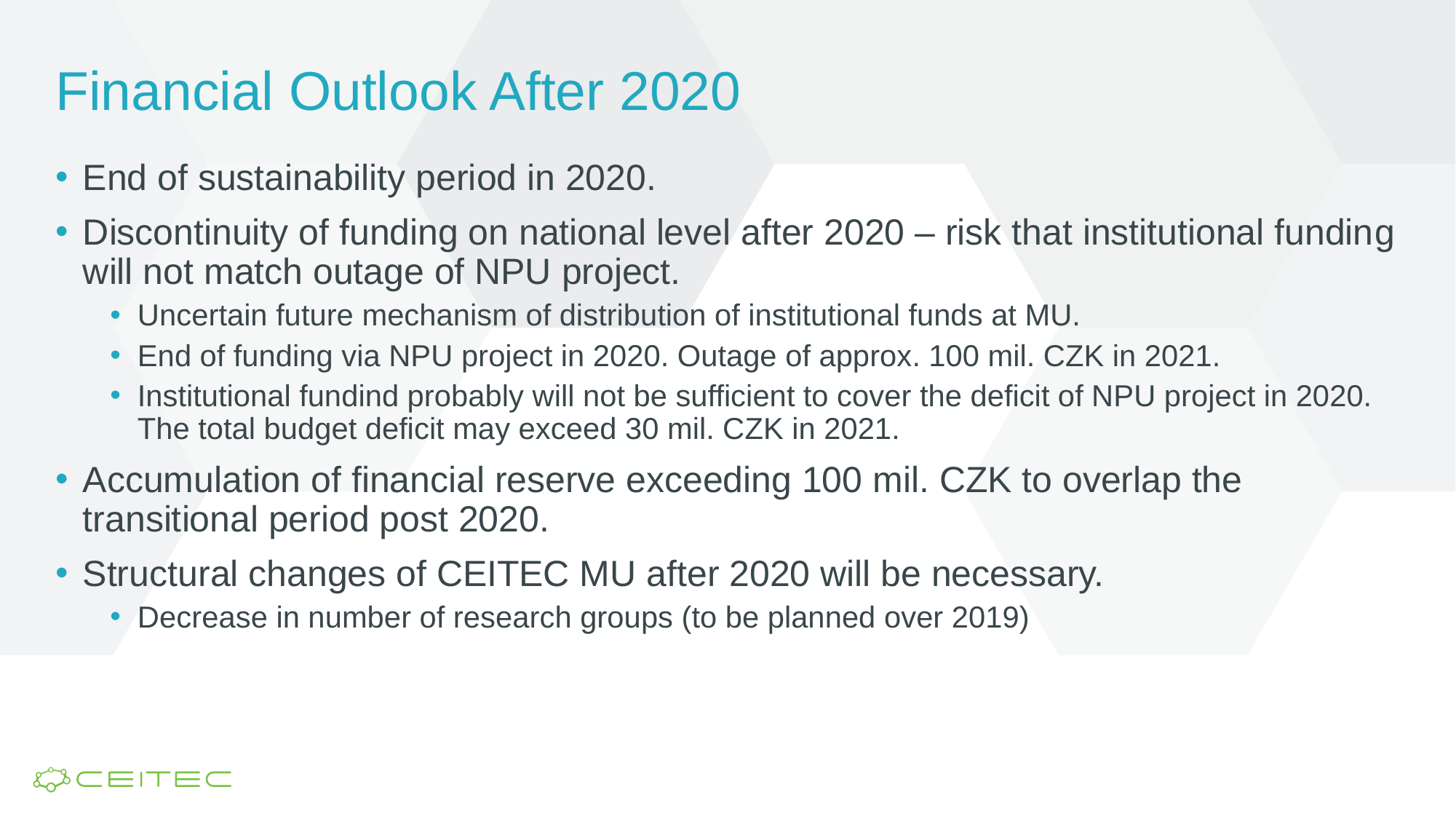

# Financial Outlook After 2020
End of sustainability period in 2020.
Discontinuity of funding on national level after 2020 – risk that institutional funding will not match outage of NPU project.
Uncertain future mechanism of distribution of institutional funds at MU.
End of funding via NPU project in 2020. Outage of approx. 100 mil. CZK in 2021.
Institutional fundind probably will not be sufficient to cover the deficit of NPU project in 2020. The total budget deficit may exceed 30 mil. CZK in 2021.
Accumulation of financial reserve exceeding 100 mil. CZK to overlap the transitional period post 2020.
Structural changes of CEITEC MU after 2020 will be necessary.
Decrease in number of research groups (to be planned over 2019)